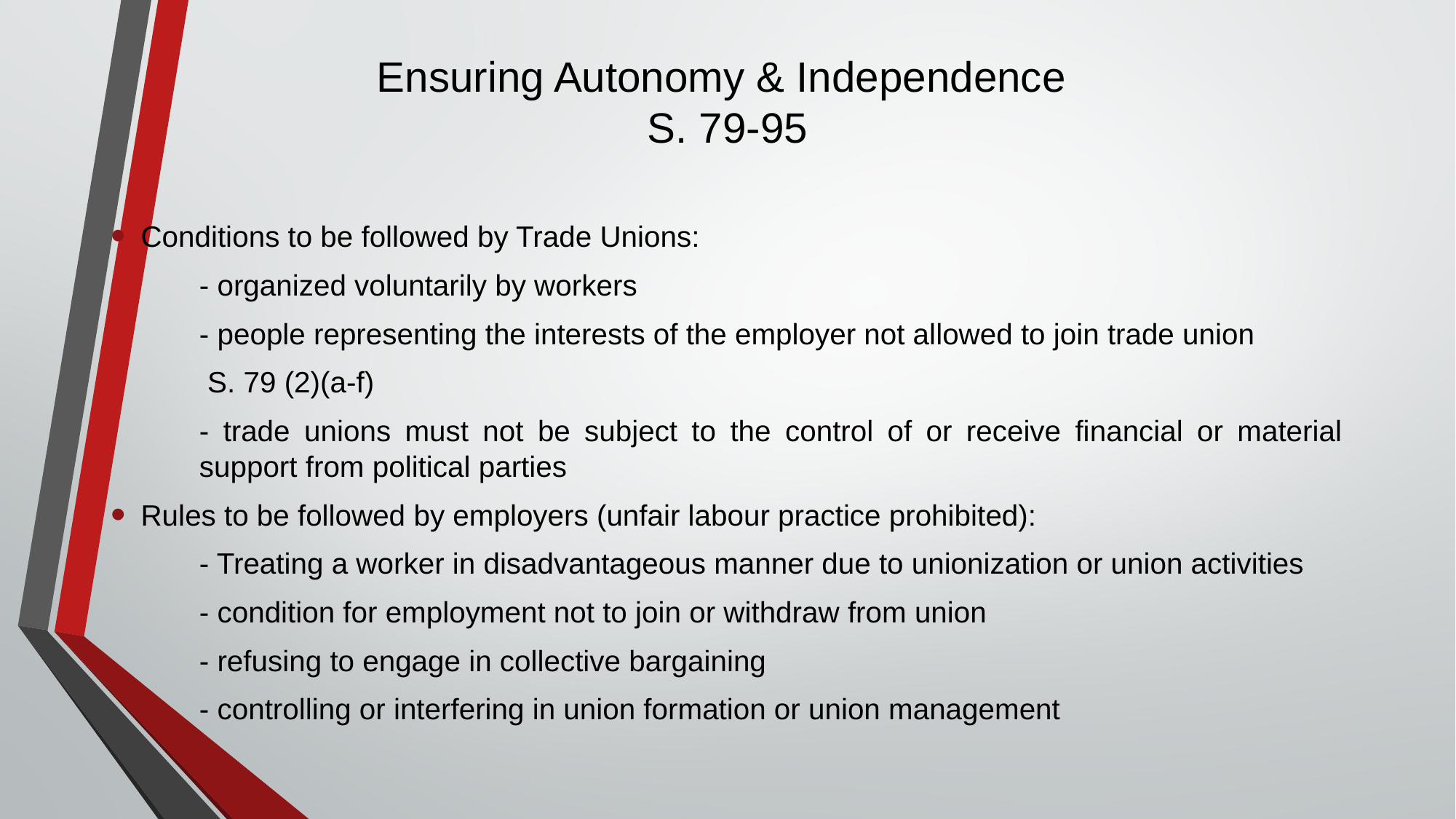

# Ensuring Autonomy & Independence S. 79-95

Conditions to be followed by Trade Unions:
	- organized voluntarily by workers
	- people representing the interests of the employer not allowed to join trade union
	 S. 79 (2)(a-f)
	- trade unions must not be subject to the control of or receive financial or material 	support from political parties
Rules to be followed by employers (unfair labour practice prohibited):
	- Treating a worker in disadvantageous manner due to unionization or union activities
	- condition for employment not to join or withdraw from union
	- refusing to engage in collective bargaining
	- controlling or interfering in union formation or union management